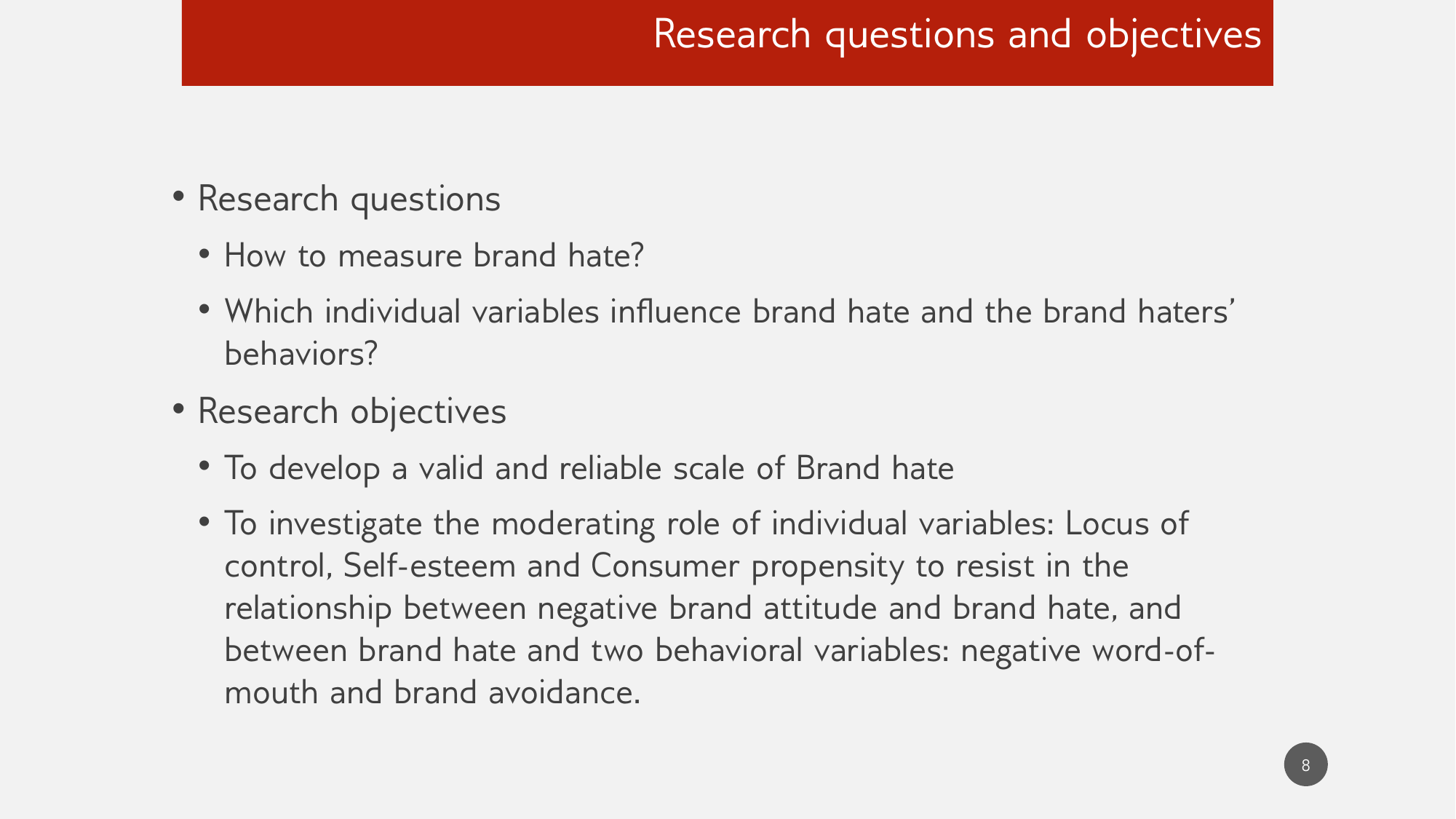

Research questions and objectives
Research questions
How to measure brand hate?
Which individual variables influence brand hate and the brand haters’ behaviors?
Research objectives
To develop a valid and reliable scale of Brand hate
To investigate the moderating role of individual variables: Locus of control, Self-esteem and Consumer propensity to resist in the relationship between negative brand attitude and brand hate, and between brand hate and two behavioral variables: negative word-of-mouth and brand avoidance.
8